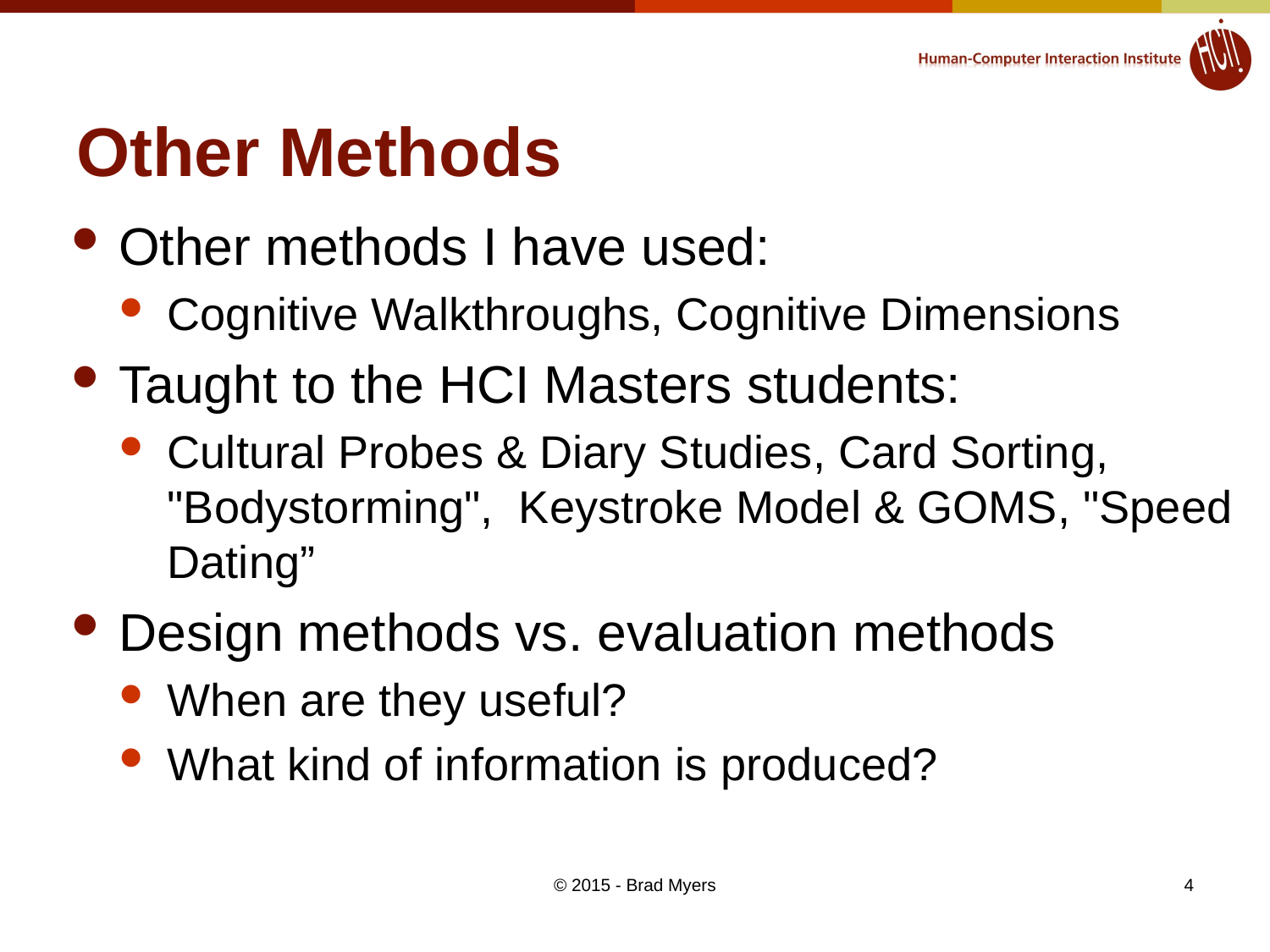

# Other Methods
Other methods I have used:
Cognitive Walkthroughs, Cognitive Dimensions
Taught to the HCI Masters students:
Cultural Probes & Diary Studies, Card Sorting, "Bodystorming",  Keystroke Model & GOMS, "Speed Dating”
Design methods vs. evaluation methods
When are they useful?
What kind of information is produced?
© 2015 - Brad Myers
4